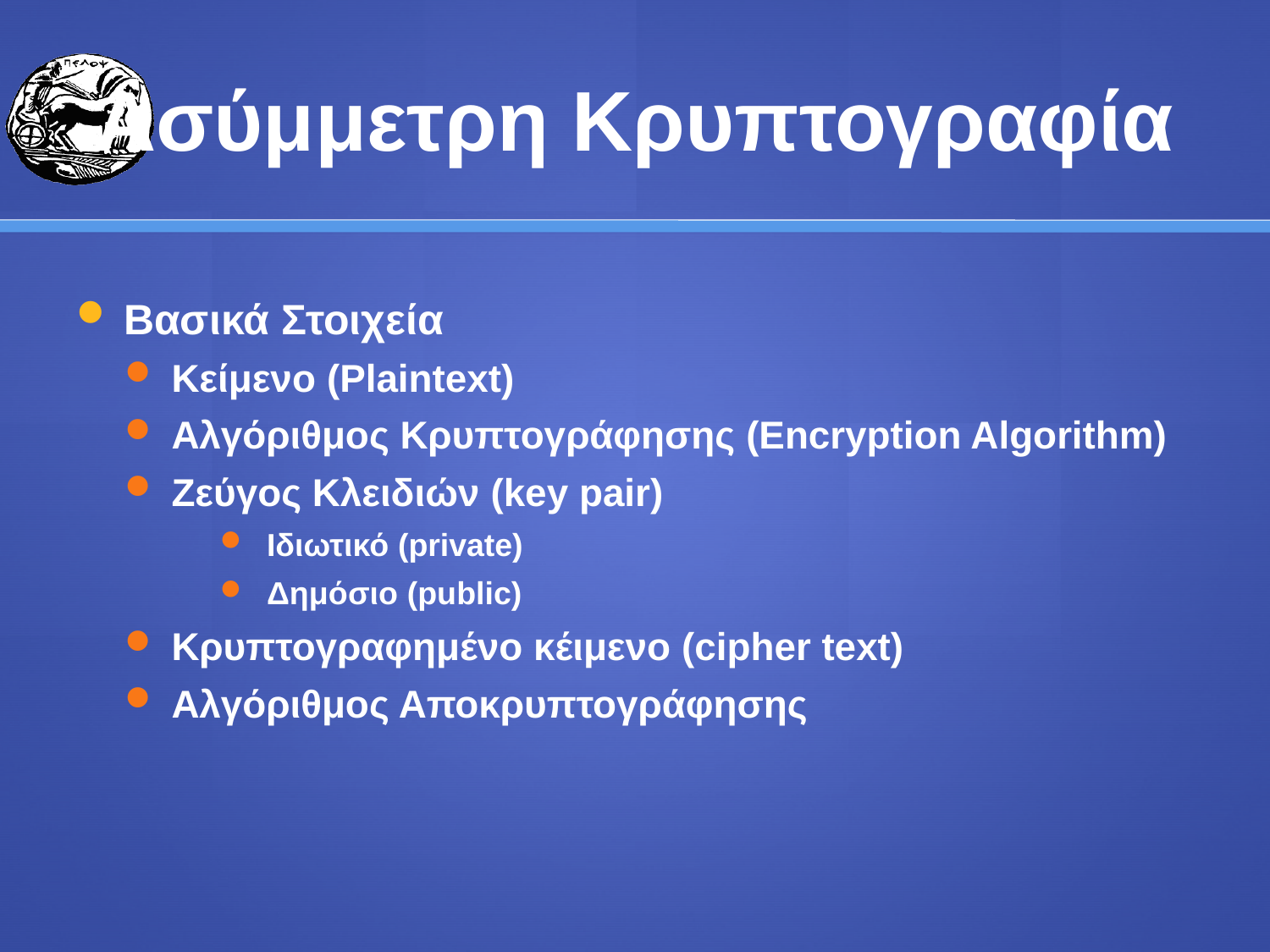

# Ασύμμετρη Κρυπτογραφία
Βασικά Στοιχεία
Κείμενο (Plaintext)
Αλγόριθμος Κρυπτογράφησης (Encryption Algorithm)
Ζεύγος Κλειδιών (key pair)
Ιδιωτικό (private)
Δημόσιο (public)
Κρυπτογραφημένο κέιμενο (cipher text)
Αλγόριθμος Αποκρυπτογράφησης